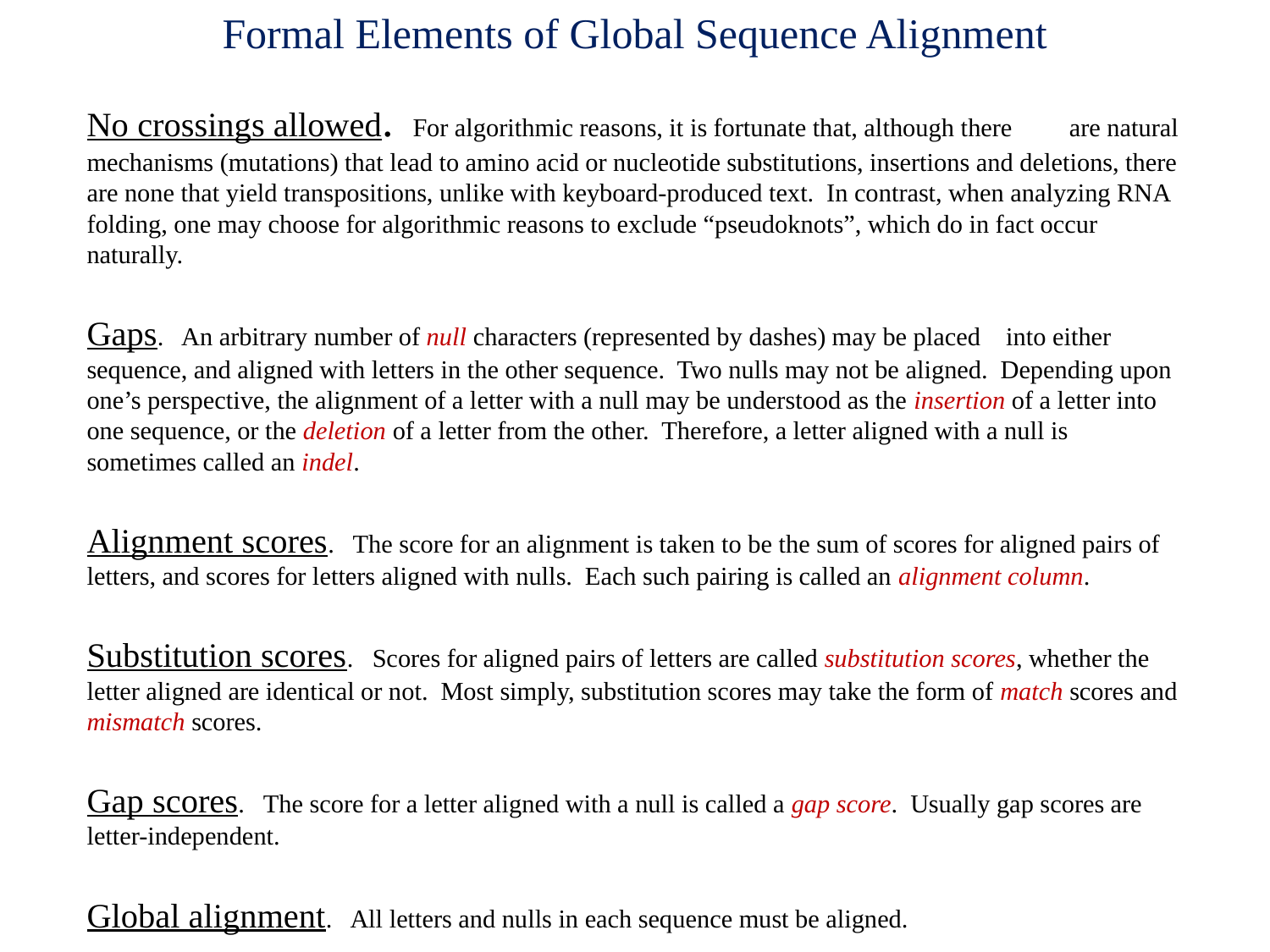

# Formal Elements of Global Sequence Alignment
No crossings allowed.   For algorithmic reasons, it is fortunate that, although there         are natural mechanisms (mutations) that lead to amino acid or nucleotide substitutions, insertions and deletions, there are none that yield transpositions, unlike with keyboard-produced text.  In contrast, when analyzing RNA folding, one may choose for algorithmic reasons to exclude “pseudoknots”, which do in fact occur naturally.

Gaps.   An arbitrary number of null characters (represented by dashes) may be placed    into either sequence, and aligned with letters in the other sequence.  Two nulls may not be aligned.  Depending upon one’s perspective, the alignment of a letter with a null may be understood as the insertion of a letter into one sequence, or the deletion of a letter from the other.  Therefore, a letter aligned with a null is sometimes called an indel.

Alignment scores.   The score for an alignment is taken to be the sum of scores for aligned pairs of letters, and scores for letters aligned with nulls.  Each such pairing is called an alignment column.

Substitution scores.   Scores for aligned pairs of letters are called substitution scores, whether the letter aligned are identical or not.  Most simply, substitution scores may take the form of match scores and mismatch scores.

Gap scores.   The score for a letter aligned with a null is called a gap score.  Usually gap scores are letter-independent.

Global alignment.   All letters and nulls in each sequence must be aligned.